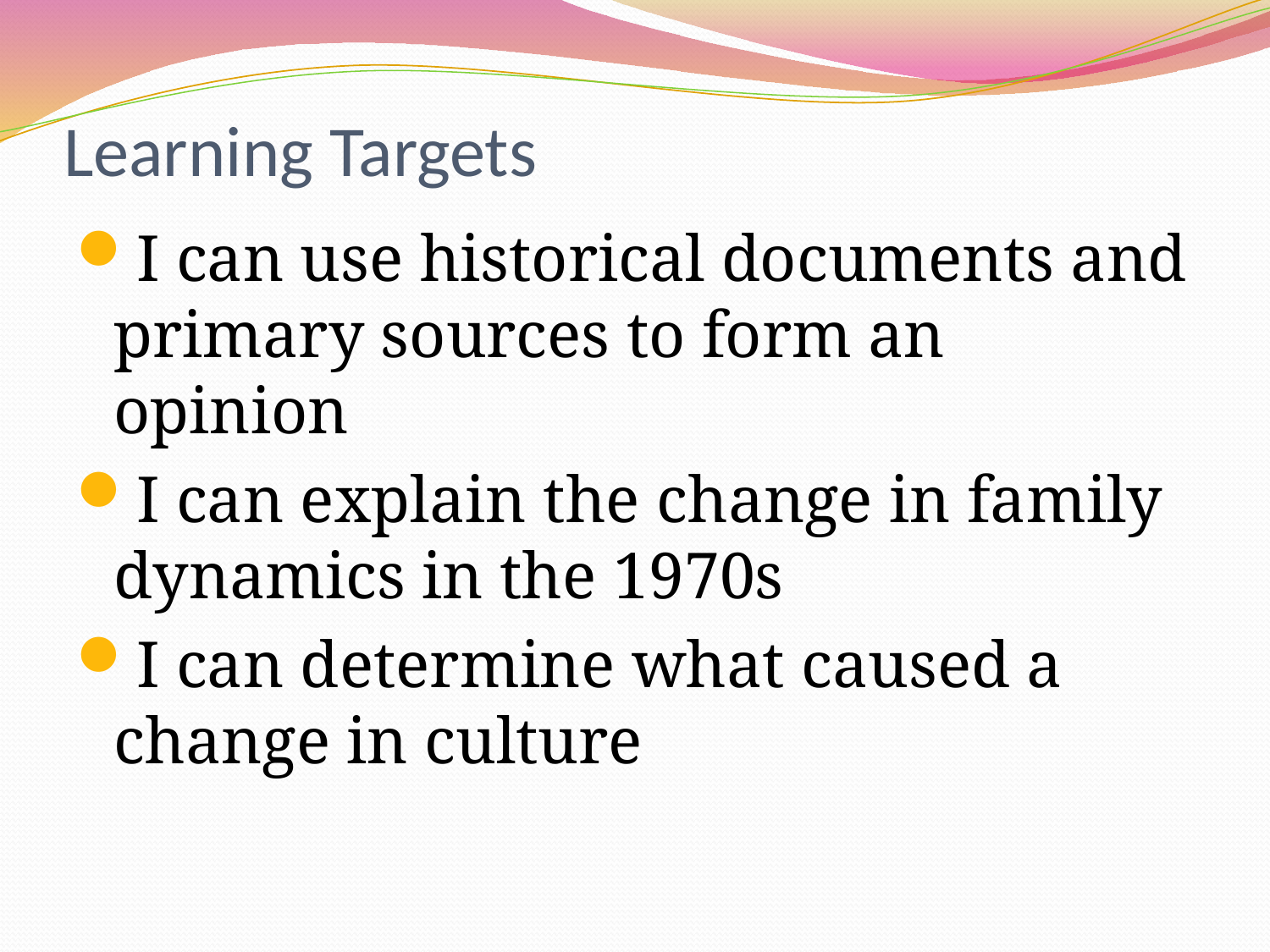

# Learning Targets
I can use historical documents and primary sources to form an opinion
I can explain the change in family dynamics in the 1970s
I can determine what caused a change in culture